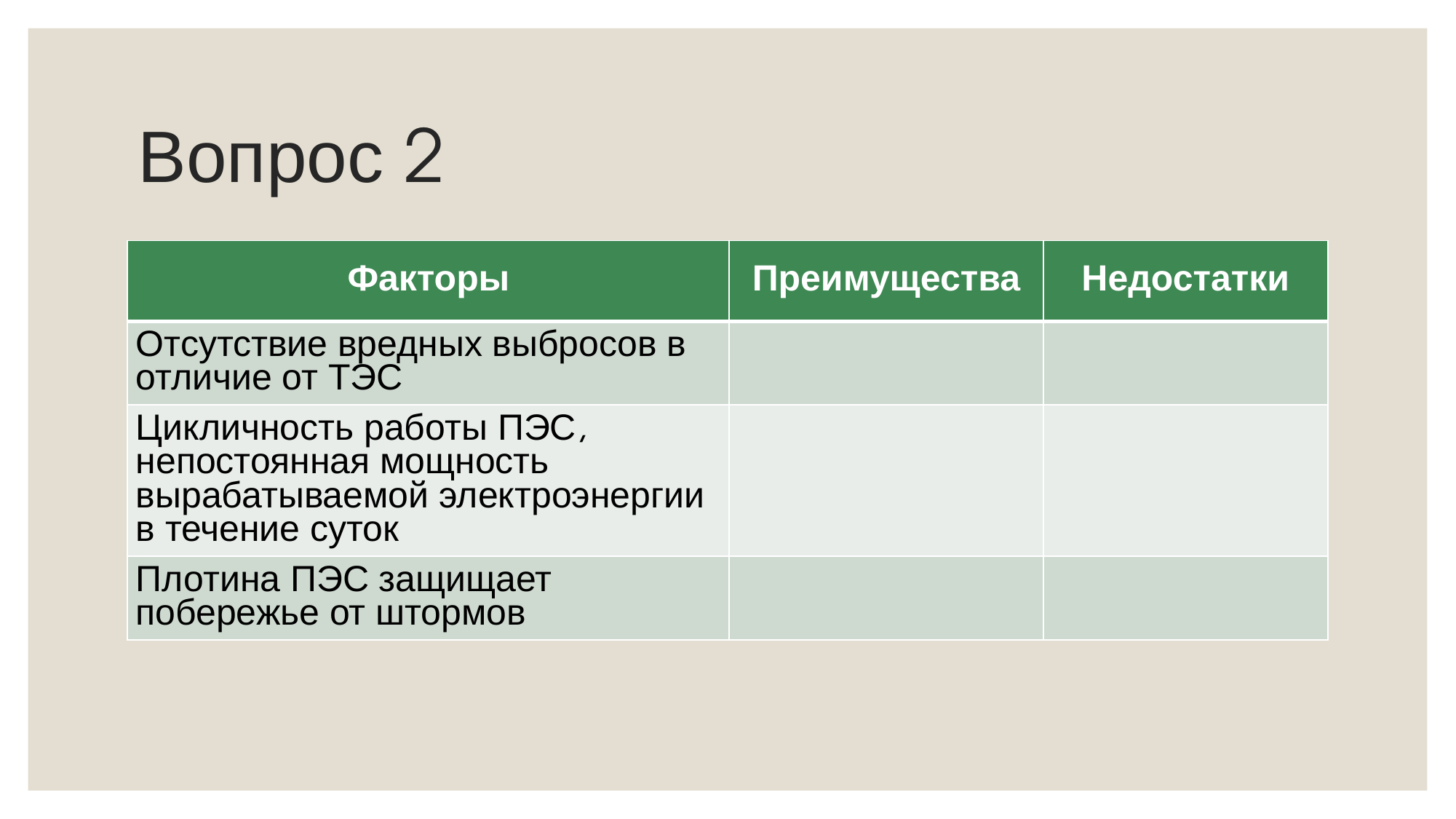

# Вопрос 2
| Факторы | Преимущества | Недостатки |
| --- | --- | --- |
| Отсутствие вредных выбросов в отличие от ТЭС |  |  |
| Цикличность работы ПЭС, непостоянная мощность вырабатываемой электроэнергии в течение суток |  |  |
| Плотина ПЭС защищает побережье от штормов |  |  |